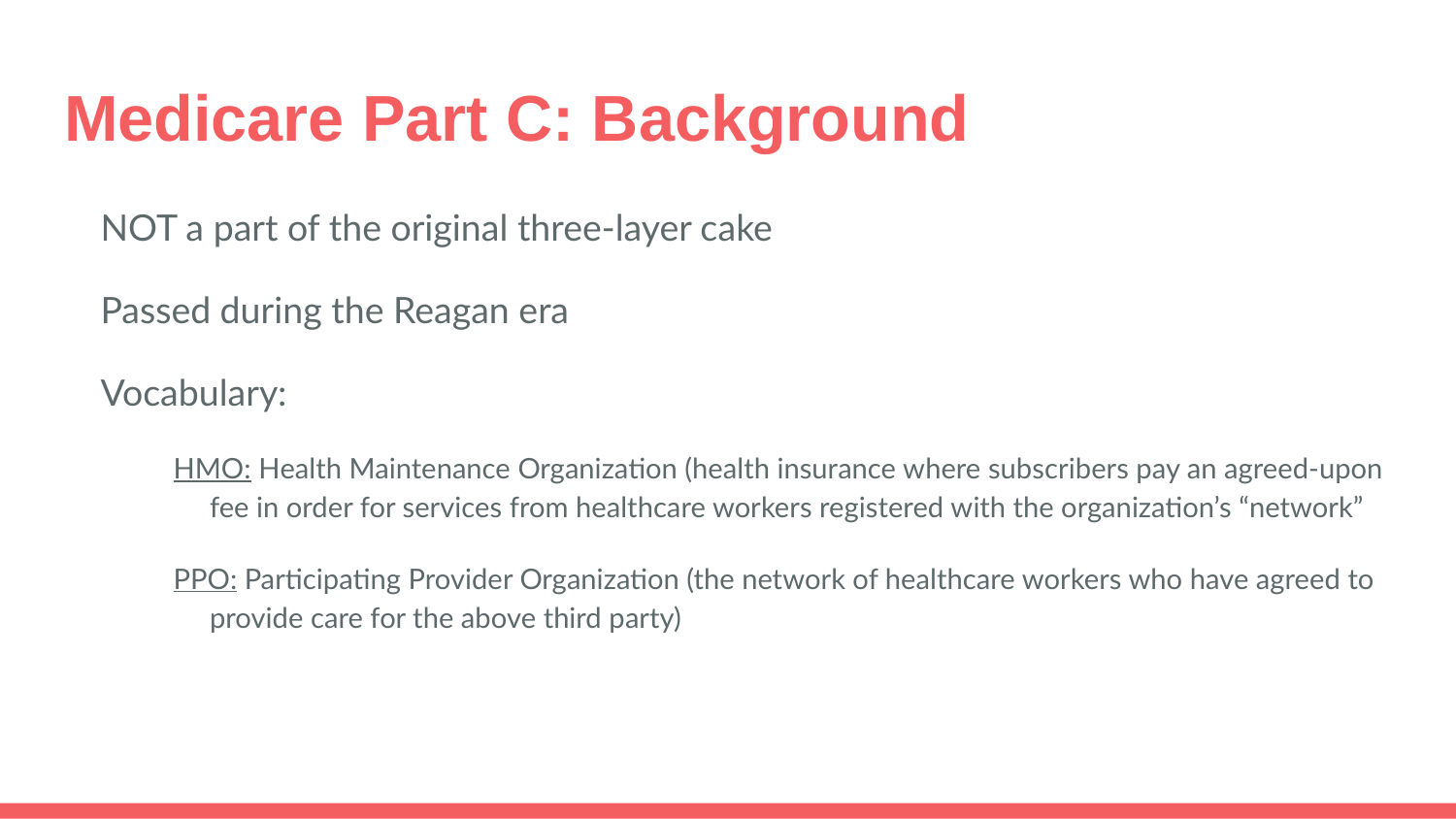

# Medicare Part C: Background
NOT a part of the original three-layer cake
Passed during the Reagan era
Vocabulary:
HMO: Health Maintenance Organization (health insurance where subscribers pay an agreed-upon fee in order for services from healthcare workers registered with the organization’s “network”
PPO: Participating Provider Organization (the network of healthcare workers who have agreed to provide care for the above third party)